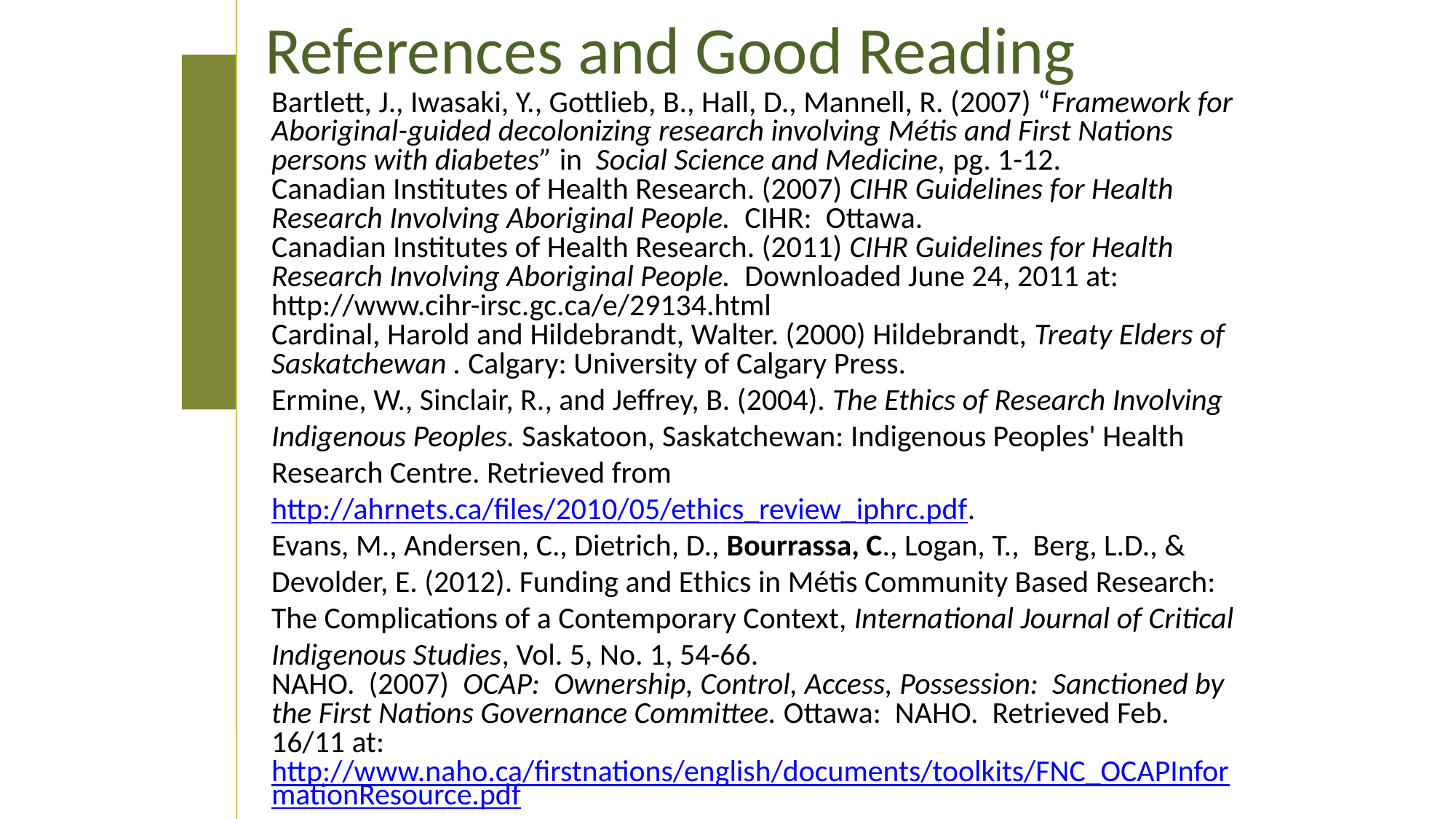

References and Good Reading

Bartlett, J., Iwasaki, Y., Gottlieb, B., Hall, D., Mannell, R. (2007) “Framework for Aboriginal-guided decolonizing research involving Métis and First Nations persons with diabetes” in  Social Science and Medicine, pg. 1-12.
Canadian Institutes of Health Research. (2007) CIHR Guidelines for Health Research Involving Aboriginal People.  CIHR:  Ottawa.
Canadian Institutes of Health Research. (2011) CIHR Guidelines for Health Research Involving Aboriginal People.  Downloaded June 24, 2011 at: http://www.cihr-irsc.gc.ca/e/29134.html
Cardinal, Harold and Hildebrandt, Walter. (2000) Hildebrandt, Treaty Elders of Saskatchewan . Calgary: University of Calgary Press.
Ermine, W., Sinclair, R., and Jeffrey, B. (2004). The Ethics of Research Involving Indigenous Peoples. Saskatoon, Saskatchewan: Indigenous Peoples' Health Research Centre. Retrieved from http://ahrnets.ca/files/2010/05/ethics_review_iphrc.pdf.
Evans, M., Andersen, C., Dietrich, D., Bourrassa, C., Logan, T.,  Berg, L.D., & Devolder, E. (2012). Funding and Ethics in Métis Community Based Research:  The Complications of a Contemporary Context, International Journal of Critical Indigenous Studies, Vol. 5, No. 1, 54-66.
NAHO.  (2007)  OCAP:  Ownership, Control, Access, Possession:  Sanctioned by the First Nations Governance Committee. Ottawa:  NAHO.  Retrieved Feb. 16/11 at:
http://www.naho.ca/firstnations/english/documents/toolkits/FNC_OCAPInformationResource.pdf